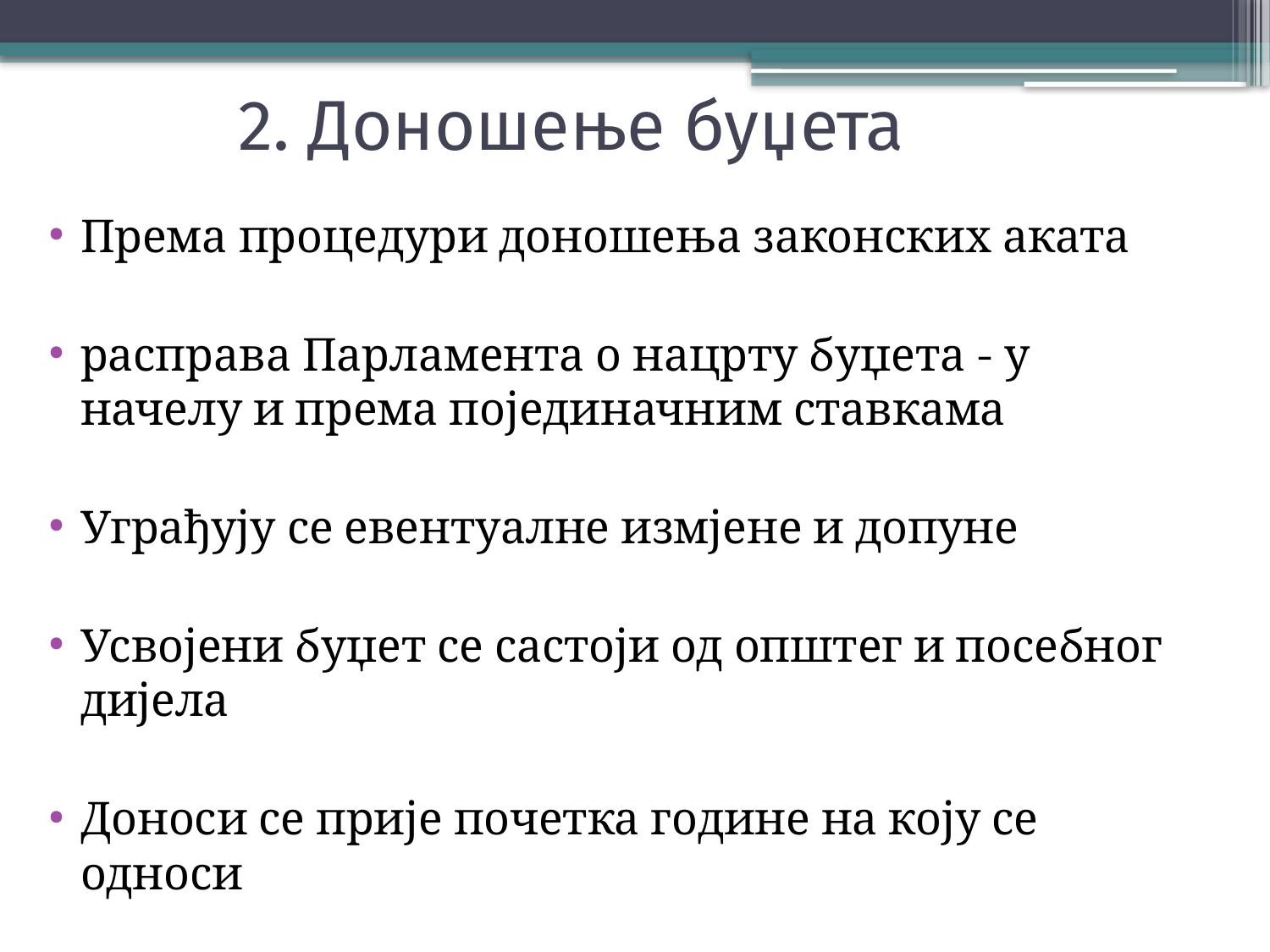

# 2. Доношење буџета
Према процедури доношења законских аката

расправа Парламента о нацрту буџета - у начелу и према појединачним ставкама

Уграђују се евентуалне измјене и допуне

Усвојени буџет се састоји од општег и посебног дијела

Доноси се прије почетка године на коју се односи